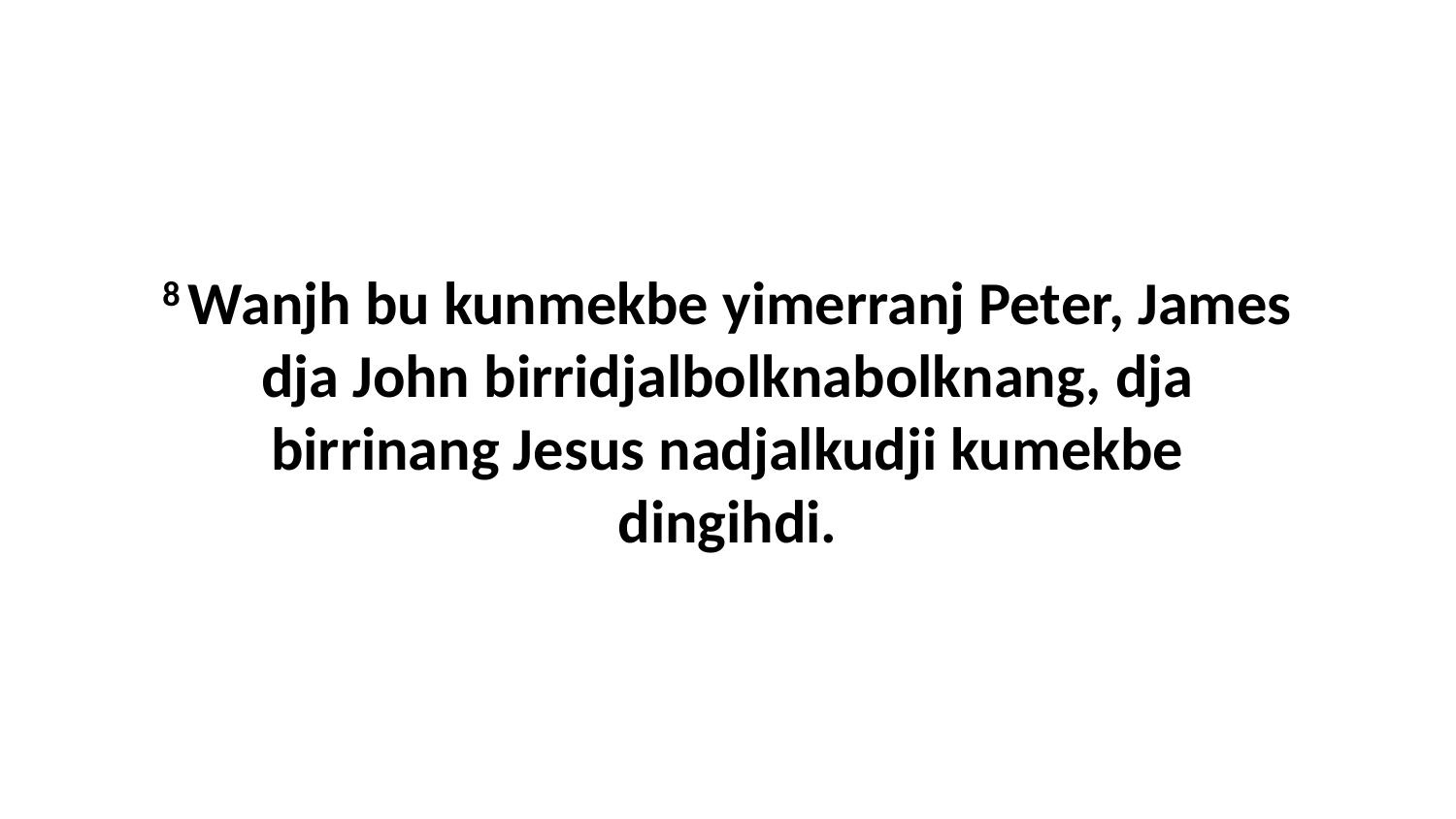

8 Wanjh bu kunmekbe yimerranj Peter, James dja John birridjalbolknabolknang, dja birrinang Jesus nadjalkudji kumekbe dingihdi.